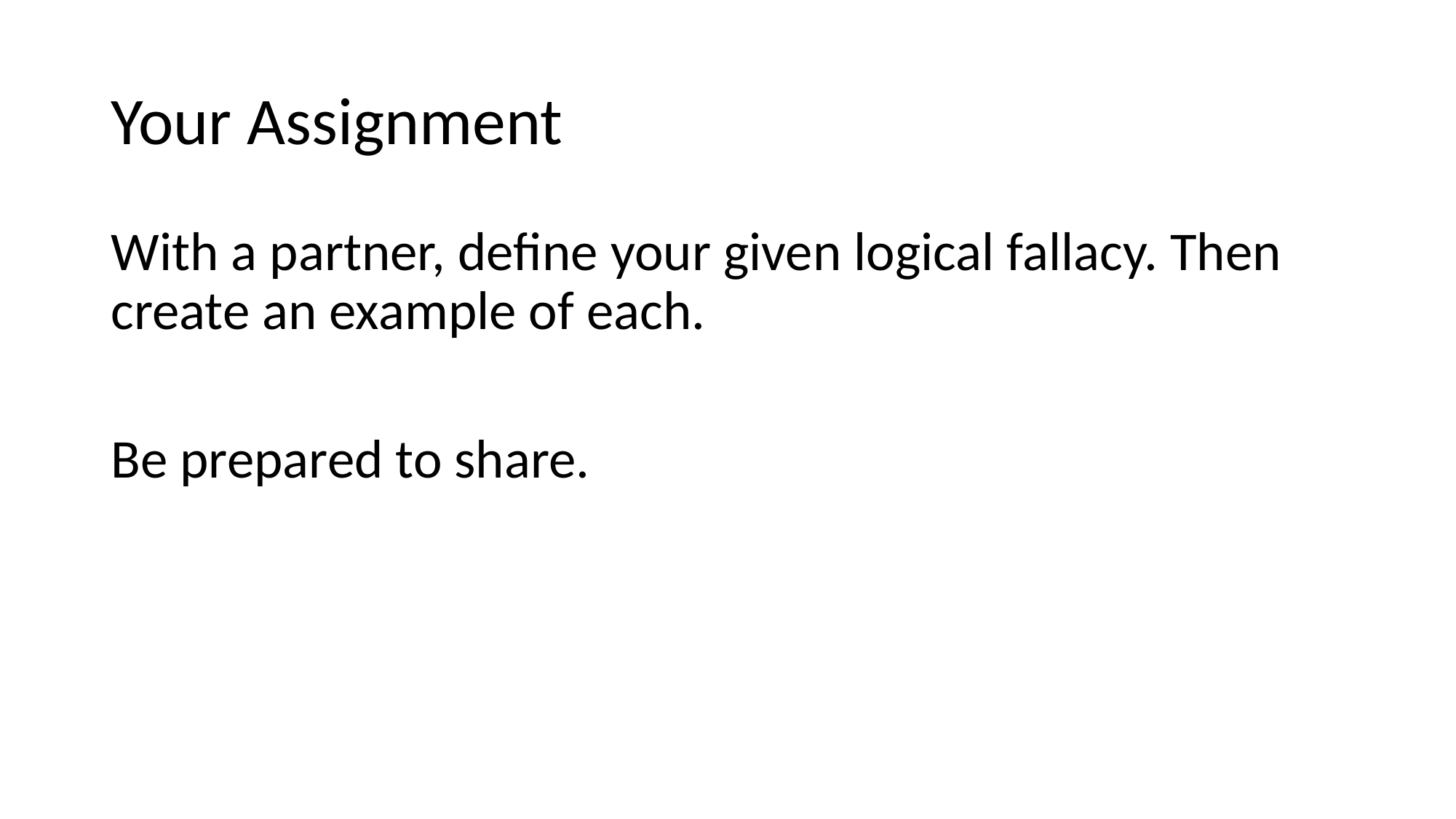

# Your Assignment
With a partner, define your given logical fallacy. Then create an example of each.

Be prepared to share.